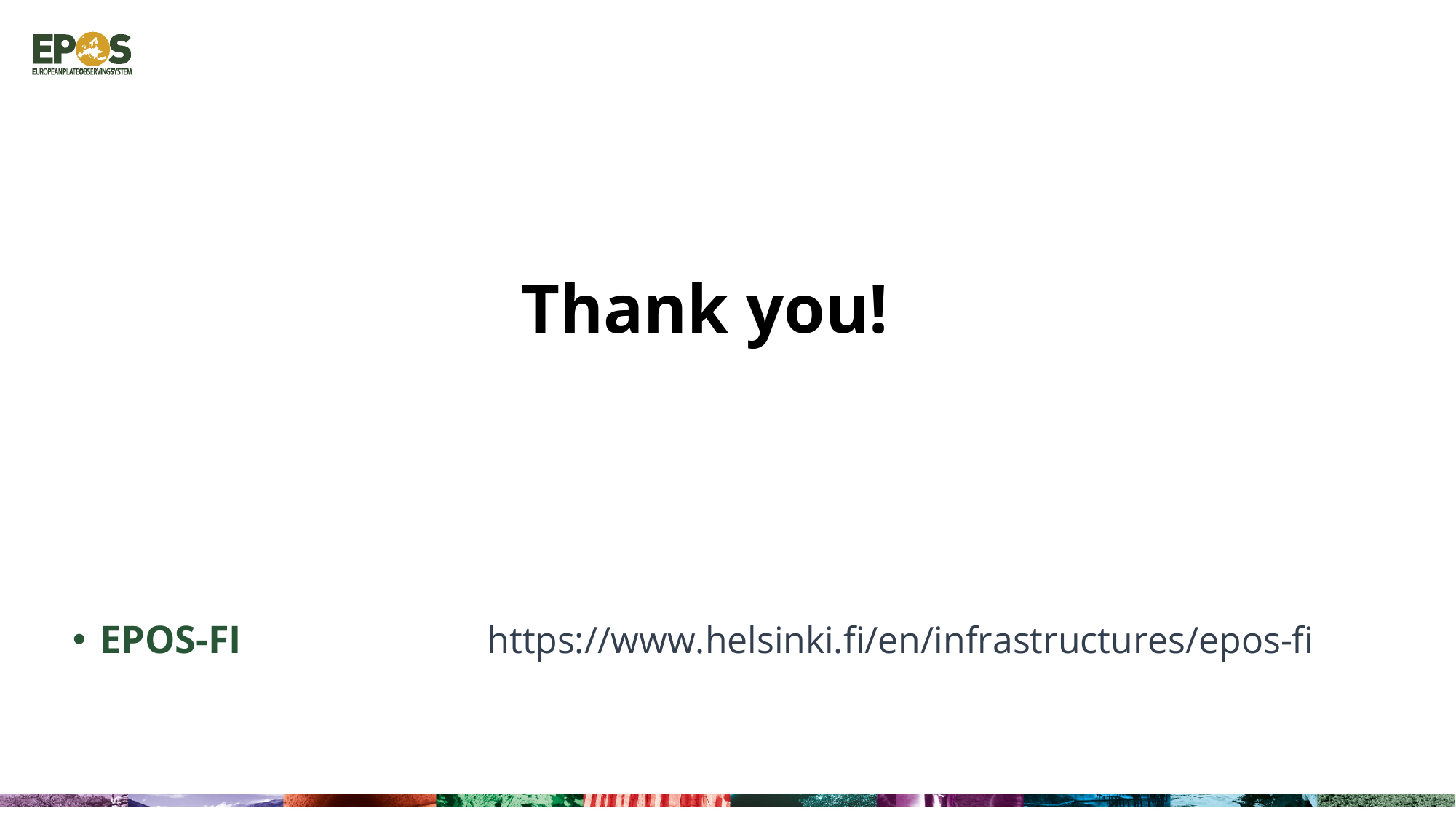

# Thank you!
EPOS-FI                         https://www.helsinki.fi/en/infrastructures/epos-fi